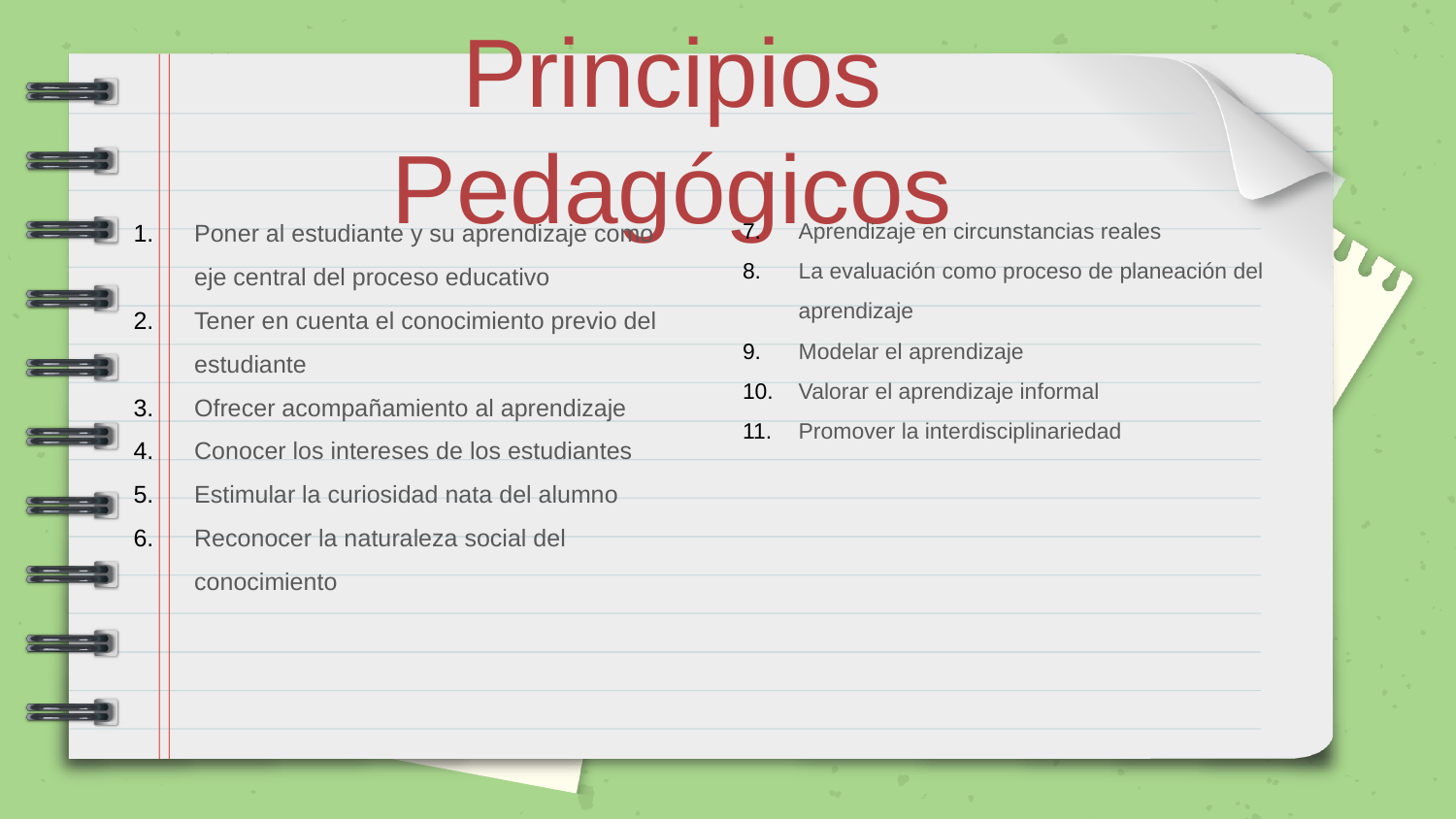

Principios Pedagógicos
Aprendizaje en circunstancias reales
La evaluación como proceso de planeación del aprendizaje
Modelar el aprendizaje
Valorar el aprendizaje informal
Promover la interdisciplinariedad

Poner al estudiante y su aprendizaje como eje central del proceso educativo
Tener en cuenta el conocimiento previo del estudiante
Ofrecer acompañamiento al aprendizaje
Conocer los intereses de los estudiantes
Estimular la curiosidad nata del alumno
Reconocer la naturaleza social del conocimiento